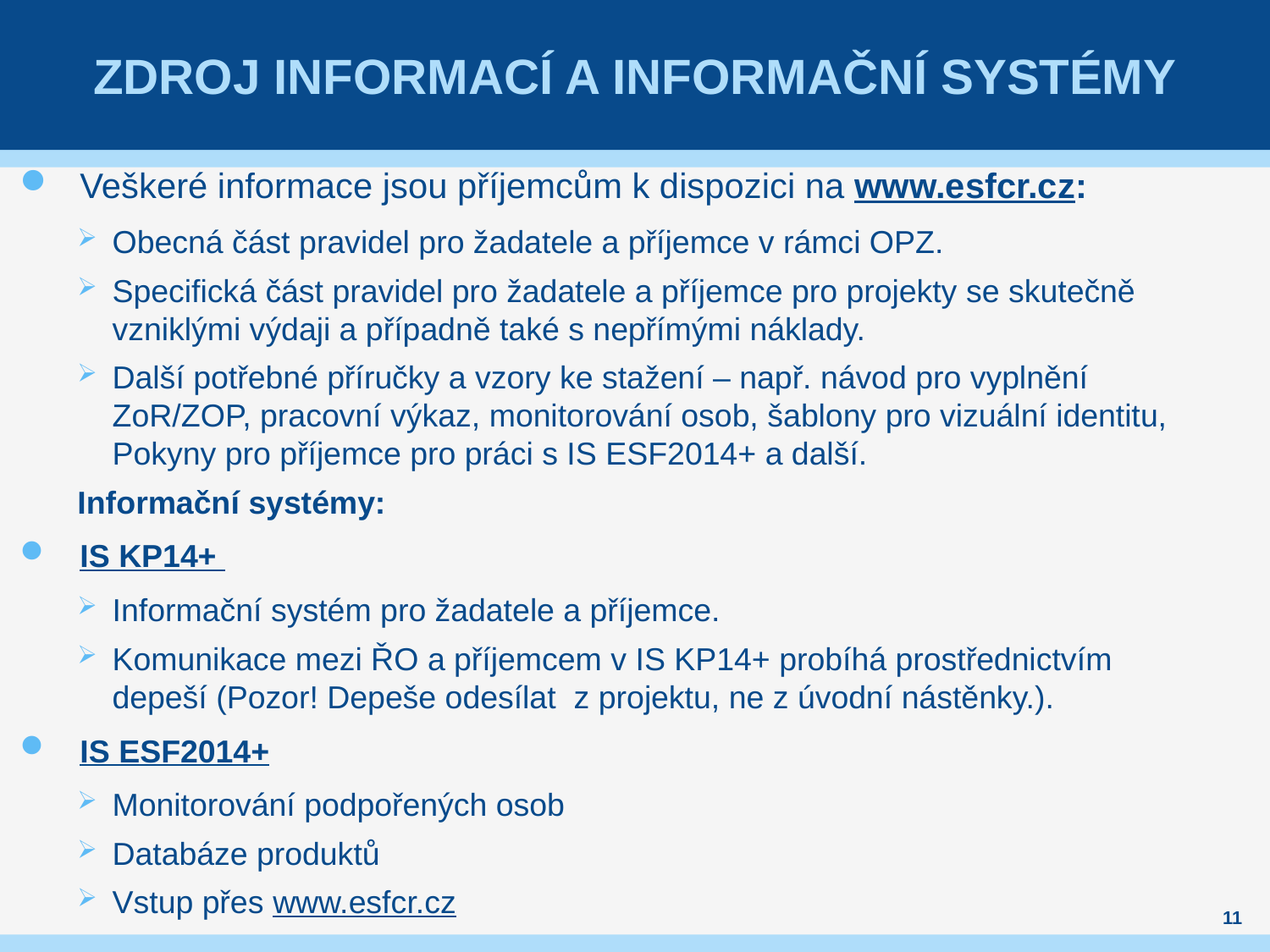

# ZDROJ INFORMACÍ A INFORMAČNÍ SYSTÉMY
Veškeré informace jsou příjemcům k dispozici na www.esfcr.cz:
Obecná část pravidel pro žadatele a příjemce v rámci OPZ.
Specifická část pravidel pro žadatele a příjemce pro projekty se skutečně vzniklými výdaji a případně také s nepřímými náklady.
Další potřebné příručky a vzory ke stažení – např. návod pro vyplnění ZoR/ZOP, pracovní výkaz, monitorování osob, šablony pro vizuální identitu, Pokyny pro příjemce pro práci s IS ESF2014+ a další.
Informační systémy:
IS KP14+
Informační systém pro žadatele a příjemce.
Komunikace mezi ŘO a příjemcem v IS KP14+ probíhá prostřednictvím depeší (Pozor! Depeše odesílat  z projektu, ne z úvodní nástěnky.).
IS ESF2014+
Monitorování podpořených osob
Databáze produktů
Vstup přes www.esfcr.cz

11